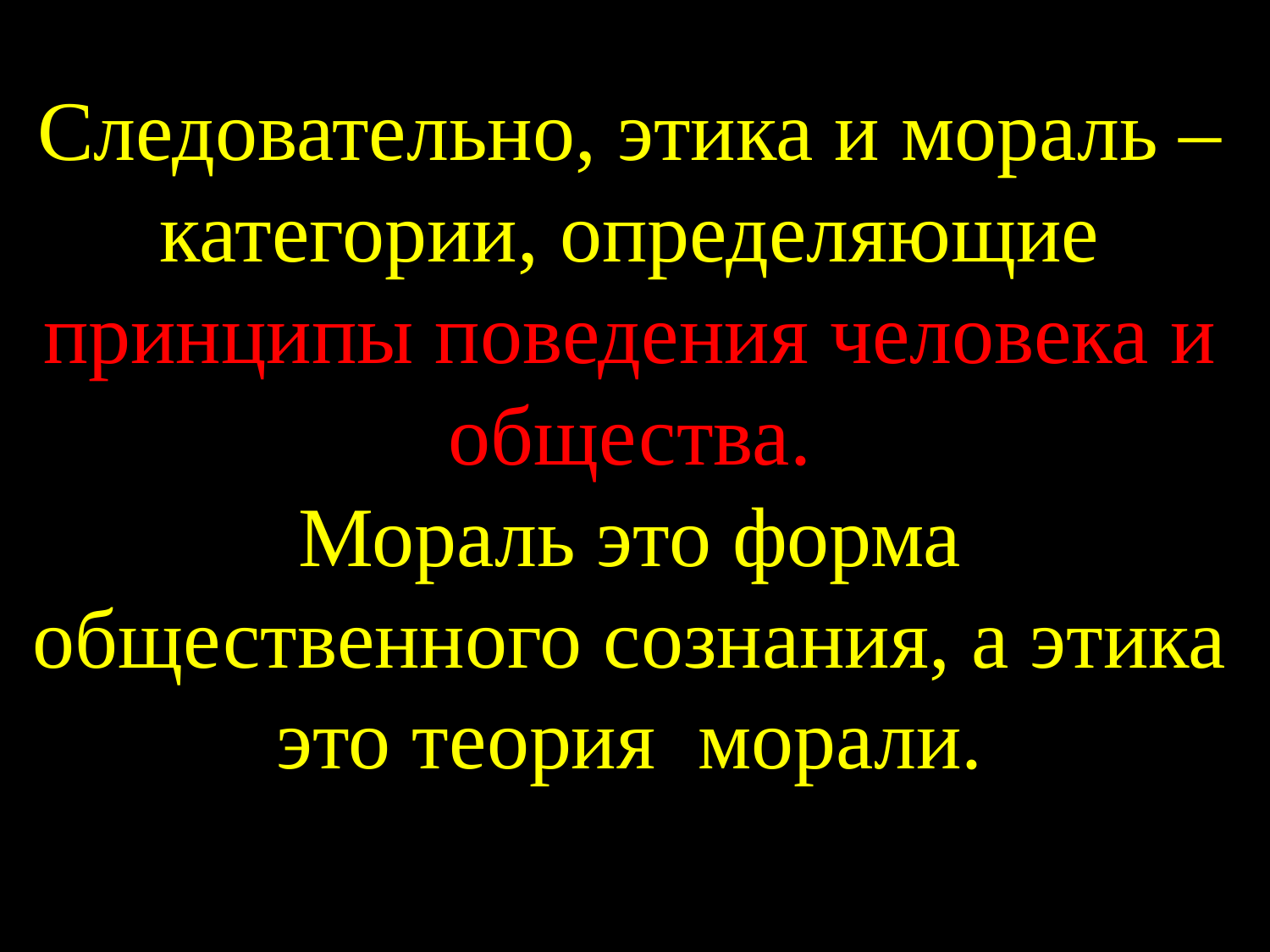

Следовательно, этика и мораль – категории, определяющие принципы поведения человека и общества.
Мораль это форма общественного сознания, а этика это теория  морали.